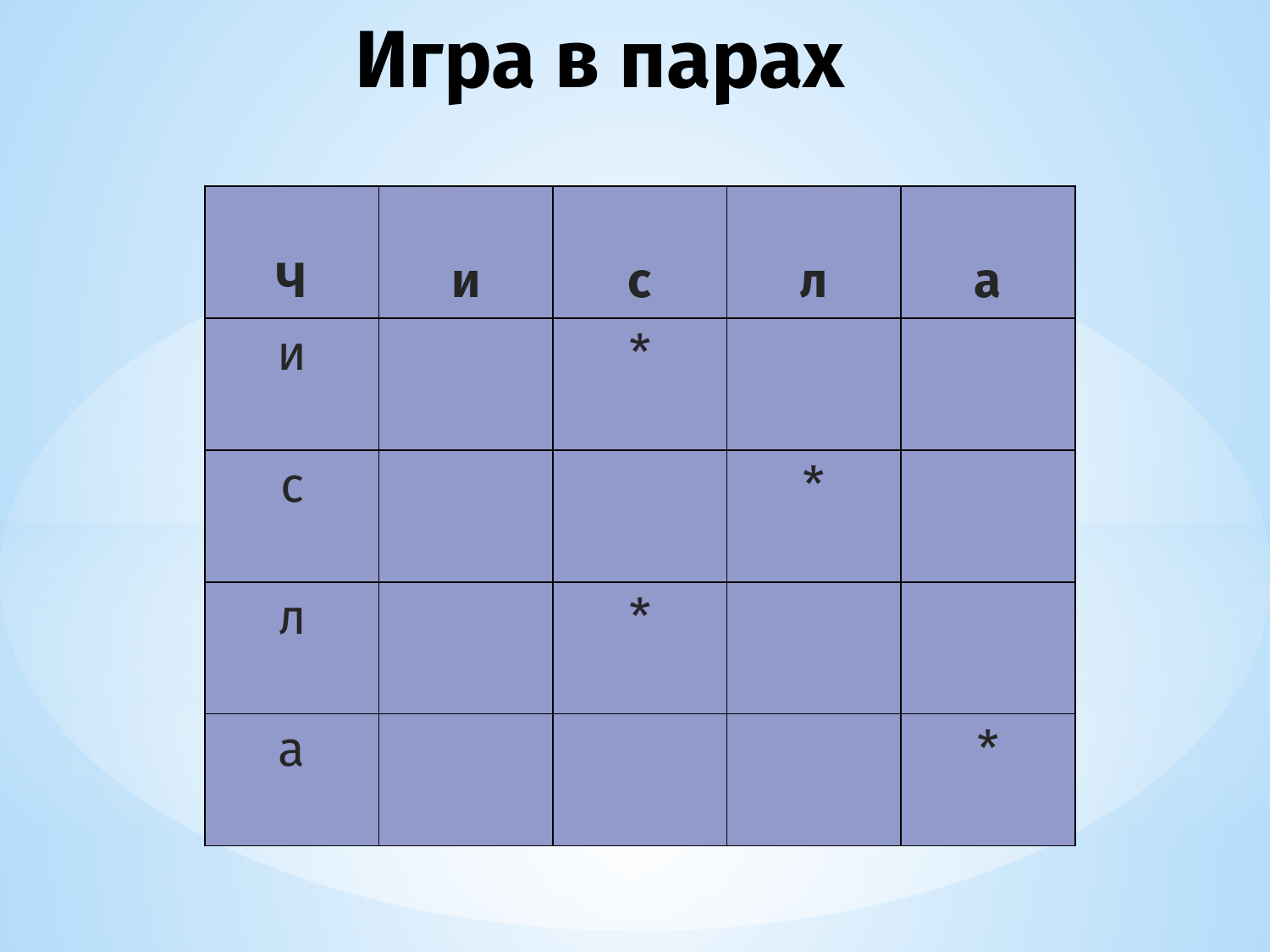

# Игра в парах
| Ч | и | с | л | а |
| --- | --- | --- | --- | --- |
| и |  | \* |  |  |
| с |  |  | \* |  |
| л |  | \* |  |  |
| а |  |  |  | \* |